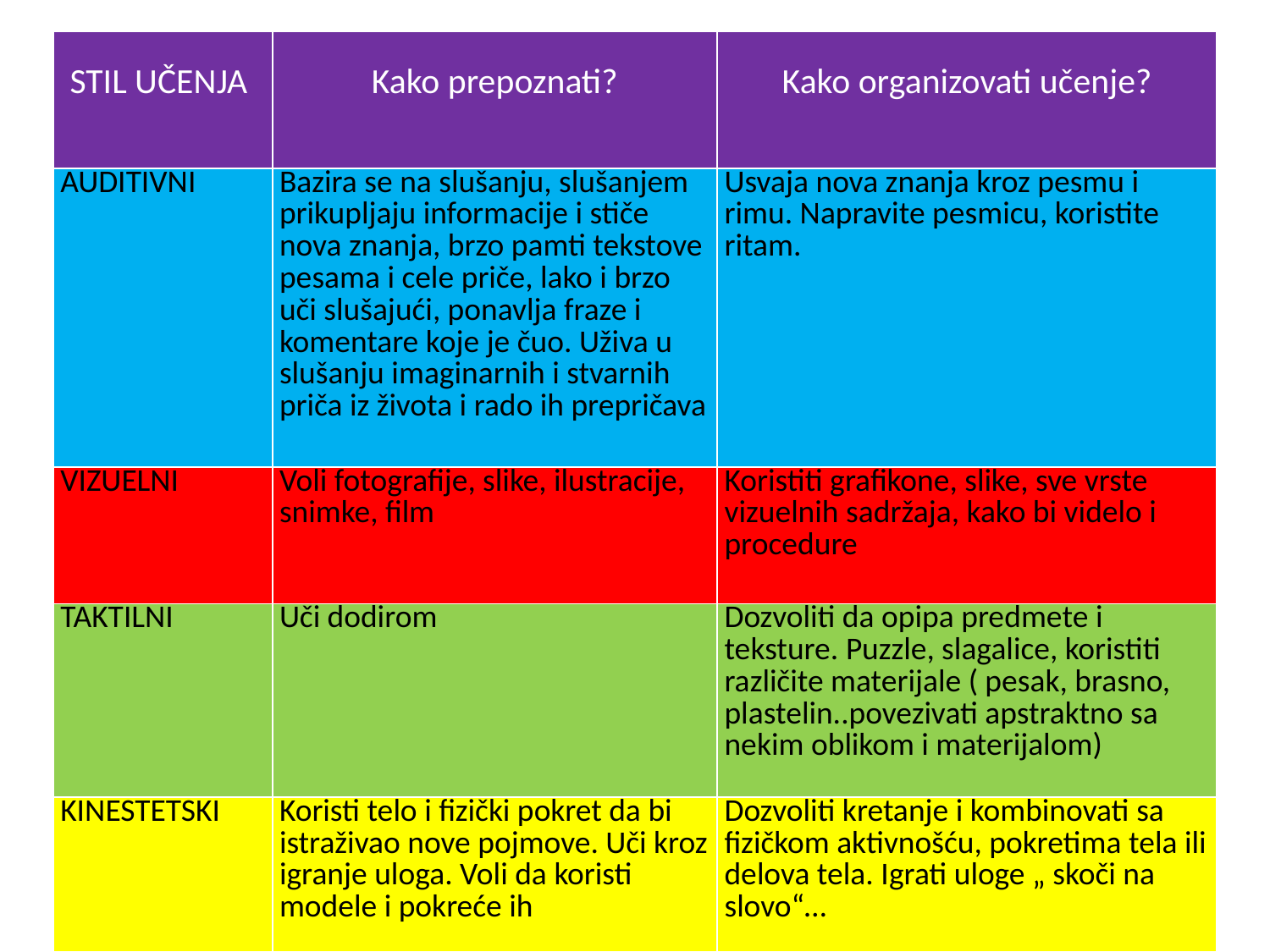

| STIL UČENJA | Kako prepoznati? | Kako organizovati učenje? |
| --- | --- | --- |
| AUDITIVNI | Bazira se na slušanju, slušanjem prikupljaju informacije i stiče nova znanja, brzo pamti tekstove pesama i cele priče, lako i brzo uči slušajući, ponavlja fraze i komentare koje je čuo. Uživa u slušanju imaginarnih i stvarnih priča iz života i rado ih prepričava | Usvaja nova znanja kroz pesmu i rimu. Napravite pesmicu, koristite ritam. |
| VIZUELNI | Voli fotografije, slike, ilustracije, snimke, film | Koristiti grafikone, slike, sve vrste vizuelnih sadržaja, kako bi videlo i procedure |
| TAKTILNI | Uči dodirom | Dozvoliti da opipa predmete i teksture. Puzzle, slagalice, koristiti različite materijale ( pesak, brasno, plastelin..povezivati apstraktno sa nekim oblikom i materijalom) |
| KINESTETSKI | Koristi telo i fizički pokret da bi istraživao nove pojmove. Uči kroz igranje uloga. Voli da koristi modele i pokreće ih | Dozvoliti kretanje i kombinovati sa fizičkom aktivnošću, pokretima tela ili delova tela. Igrati uloge „ skoči na slovo“… |
#